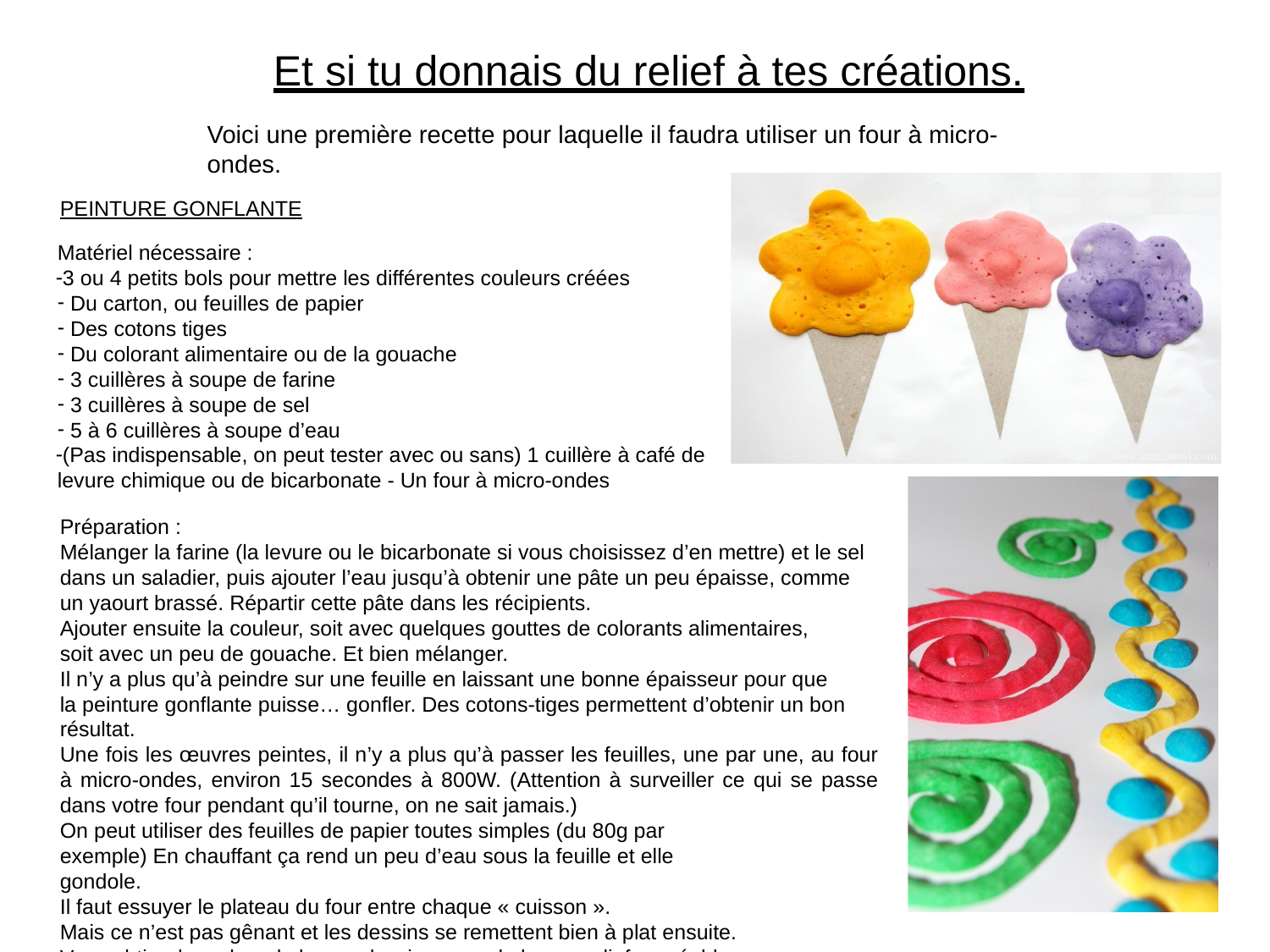

# Et si tu donnais du relief à tes créations.
Voici une première recette pour laquelle il faudra utiliser un four à micro-ondes.
PEINTURE GONFLANTE
Matériel nécessaire :
3 ou 4 petits bols pour mettre les différentes couleurs créées
Du carton, ou feuilles de papier
Des cotons tiges
Du colorant alimentaire ou de la gouache
3 cuillères à soupe de farine
3 cuillères à soupe de sel
5 à 6 cuillères à soupe d’eau
(Pas indispensable, on peut tester avec ou sans) 1 cuillère à café de levure chimique ou de bicarbonate - Un four à micro-ondes

Préparation :
Mélanger la farine (la levure ou le bicarbonate si vous choisissez d’en mettre) et le sel dans un saladier, puis ajouter l’eau jusqu’à obtenir une pâte un peu épaisse, comme un yaourt brassé. Répartir cette pâte dans les récipients.
Ajouter ensuite la couleur, soit avec quelques gouttes de colorants alimentaires, soit avec un peu de gouache. Et bien mélanger.
Il n’y a plus qu’à peindre sur une feuille en laissant une bonne épaisseur pour que la peinture gonflante puisse… gonfler. Des cotons-tiges permettent d’obtenir un bon résultat.
Une fois les œuvres peintes, il n’y a plus qu’à passer les feuilles, une par une, au four à micro-ondes, environ 15 secondes à 800W. (Attention à surveiller ce qui se passe dans votre four pendant qu’il tourne, on ne sait jamais.)
On peut utiliser des feuilles de papier toutes simples (du 80g par exemple) En chauffant ça rend un peu d’eau sous la feuille et elle gondole.
Il faut essuyer le plateau du four entre chaque « cuisson ».
Mais ce n’est pas gênant et les dessins se remettent bien à plat ensuite.
Vous obtiendrez alors de beaux dessins avec de beaux reliefs agréables au toucher.